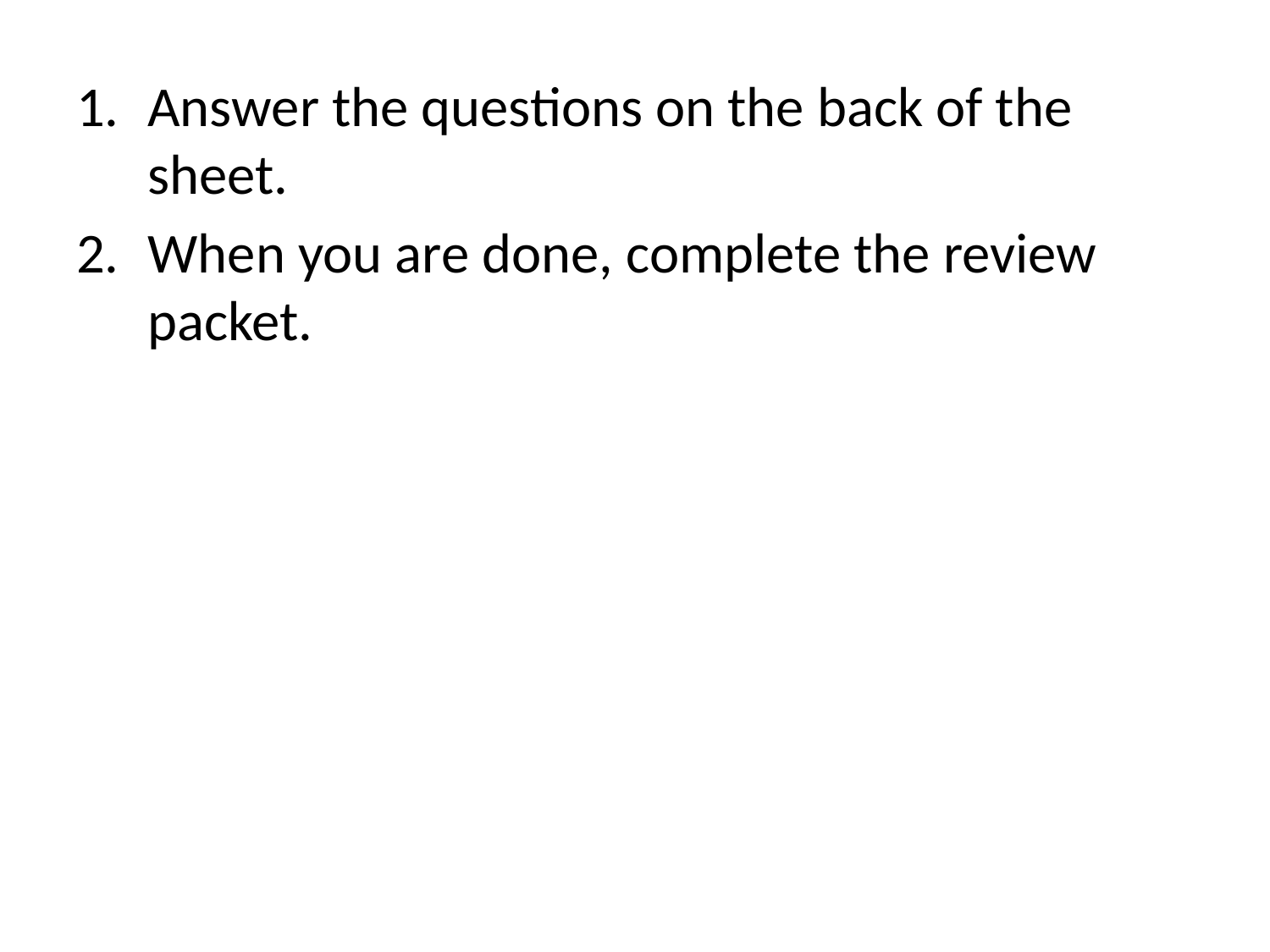

Answer the questions on the back of the sheet.
When you are done, complete the review packet.